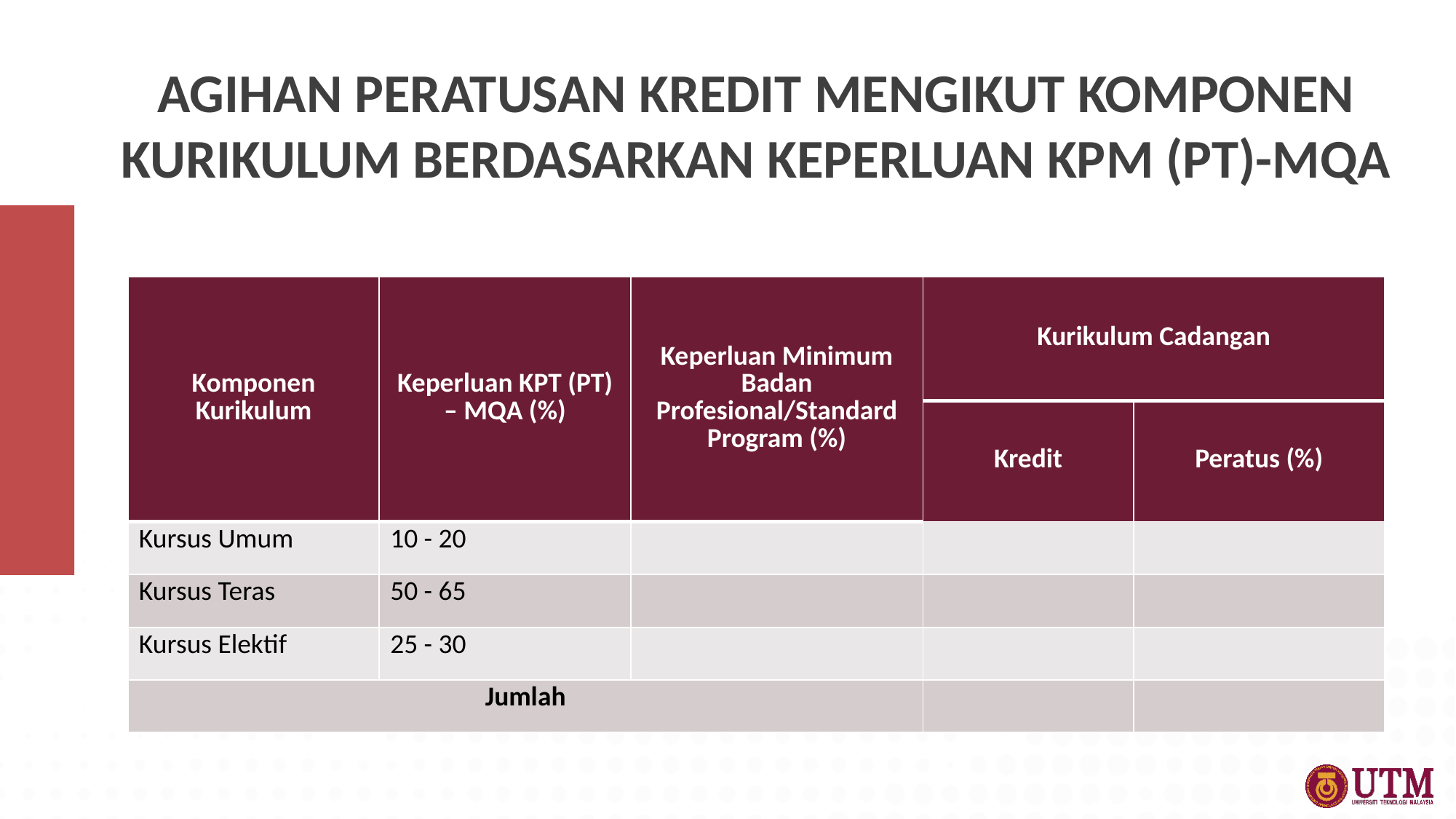

# AGIHAN PERATUSAN KREDIT MENGIKUT KOMPONEN KURIKULUM BERDASARKAN KEPERLUAN KPM (PT)-MQA
| Komponen Kurikulum | Keperluan KPT (PT) – MQA (%) | Keperluan Minimum Badan Profesional/Standard Program (%) | Kurikulum Cadangan |  |
| --- | --- | --- | --- | --- |
|  |  |  | Kredit | Peratus (%) |
| Kursus Umum | 10 - 20 |  |  |  |
| Kursus Teras | 50 - 65 |  |  |  |
| Kursus Elektif | 25 - 30 |  |  |  |
| Jumlah |  |  |  |  |